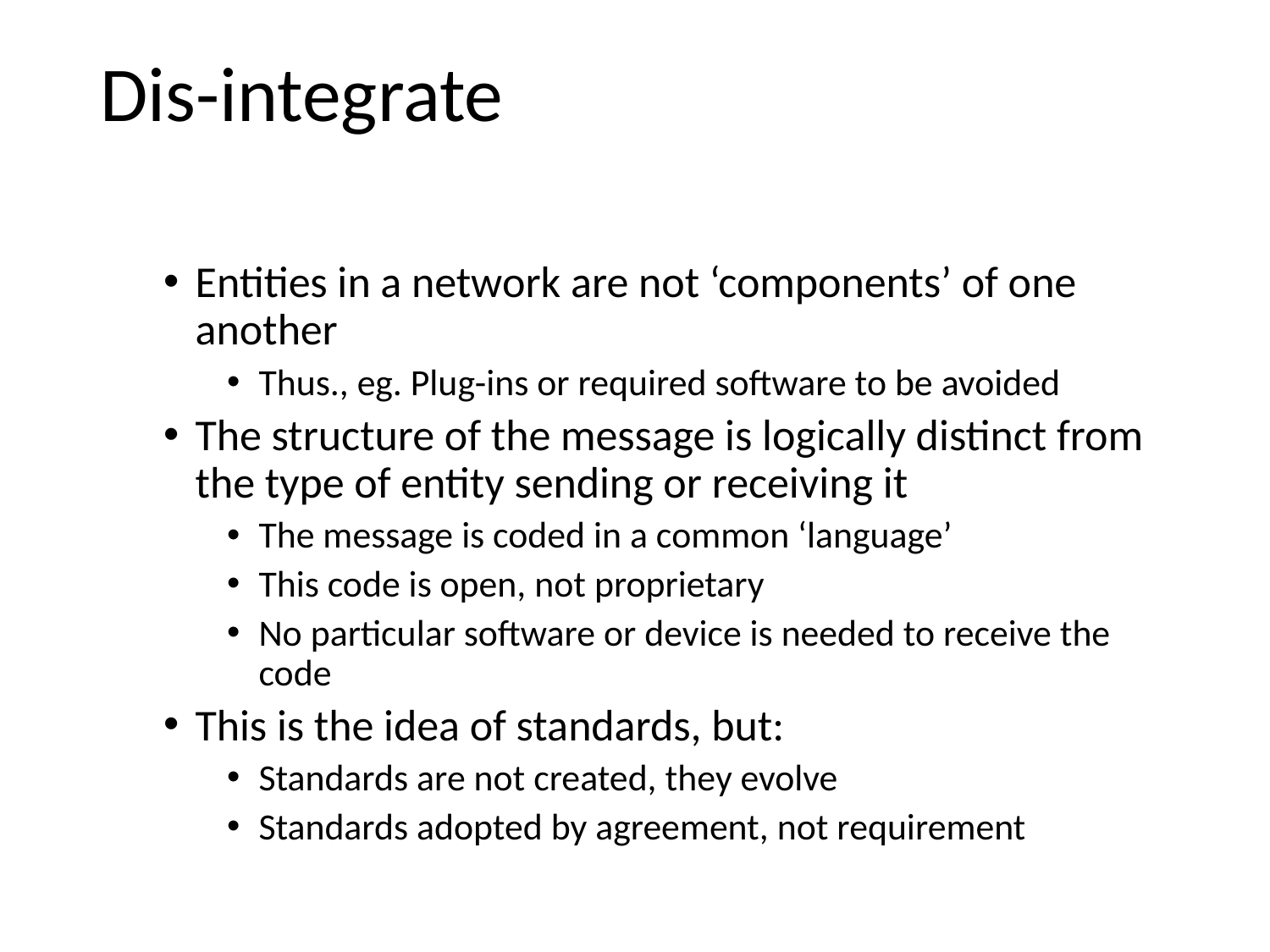

# Dis-integrate
Entities in a network are not ‘components’ of one another
Thus., eg. Plug-ins or required software to be avoided
The structure of the message is logically distinct from the type of entity sending or receiving it
The message is coded in a common ‘language’
This code is open, not proprietary
No particular software or device is needed to receive the code
This is the idea of standards, but:
Standards are not created, they evolve
Standards adopted by agreement, not requirement